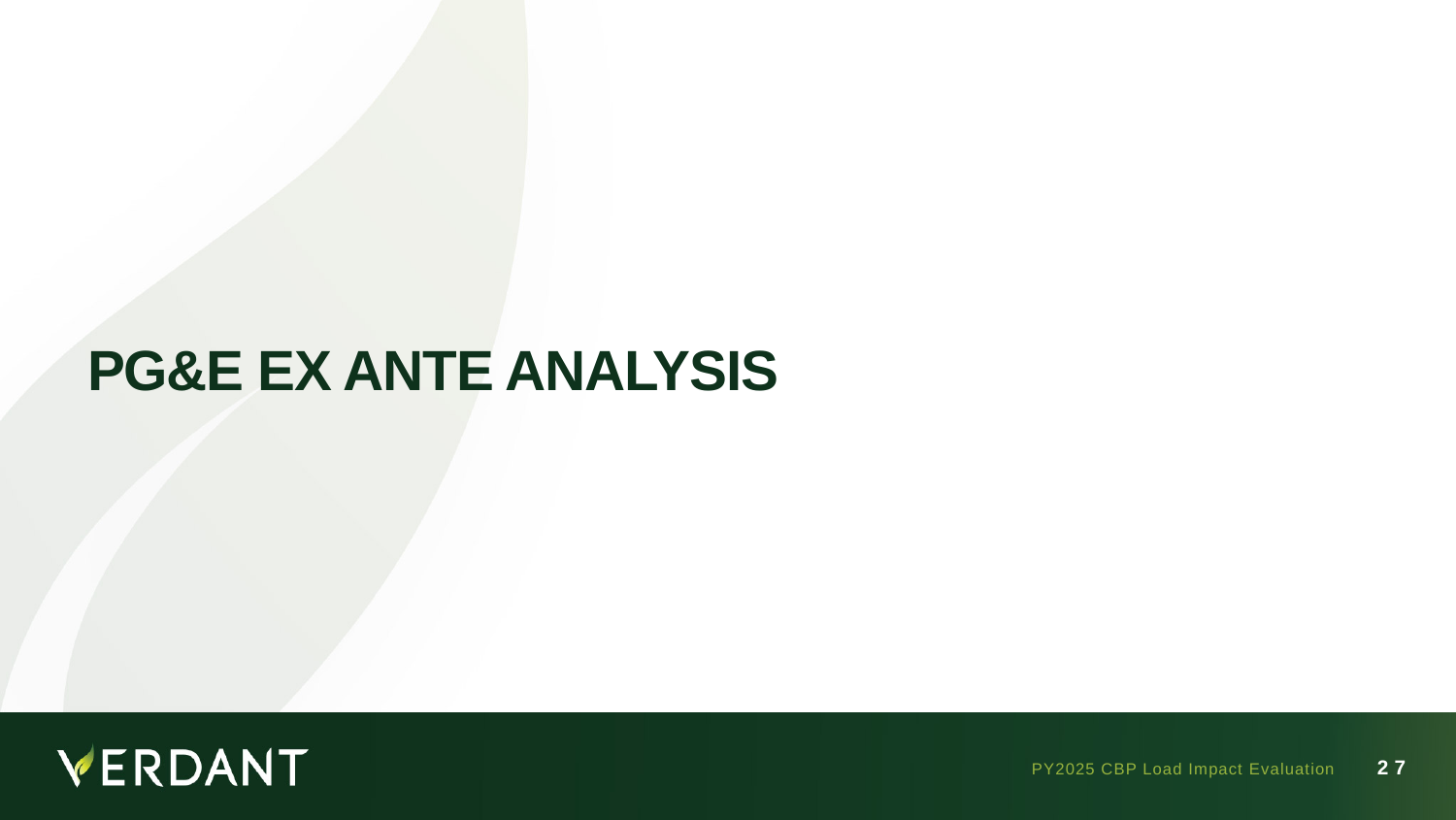

# PG&E Ex Ante Analysis
PY2025 CBP Load Impact Evaluation